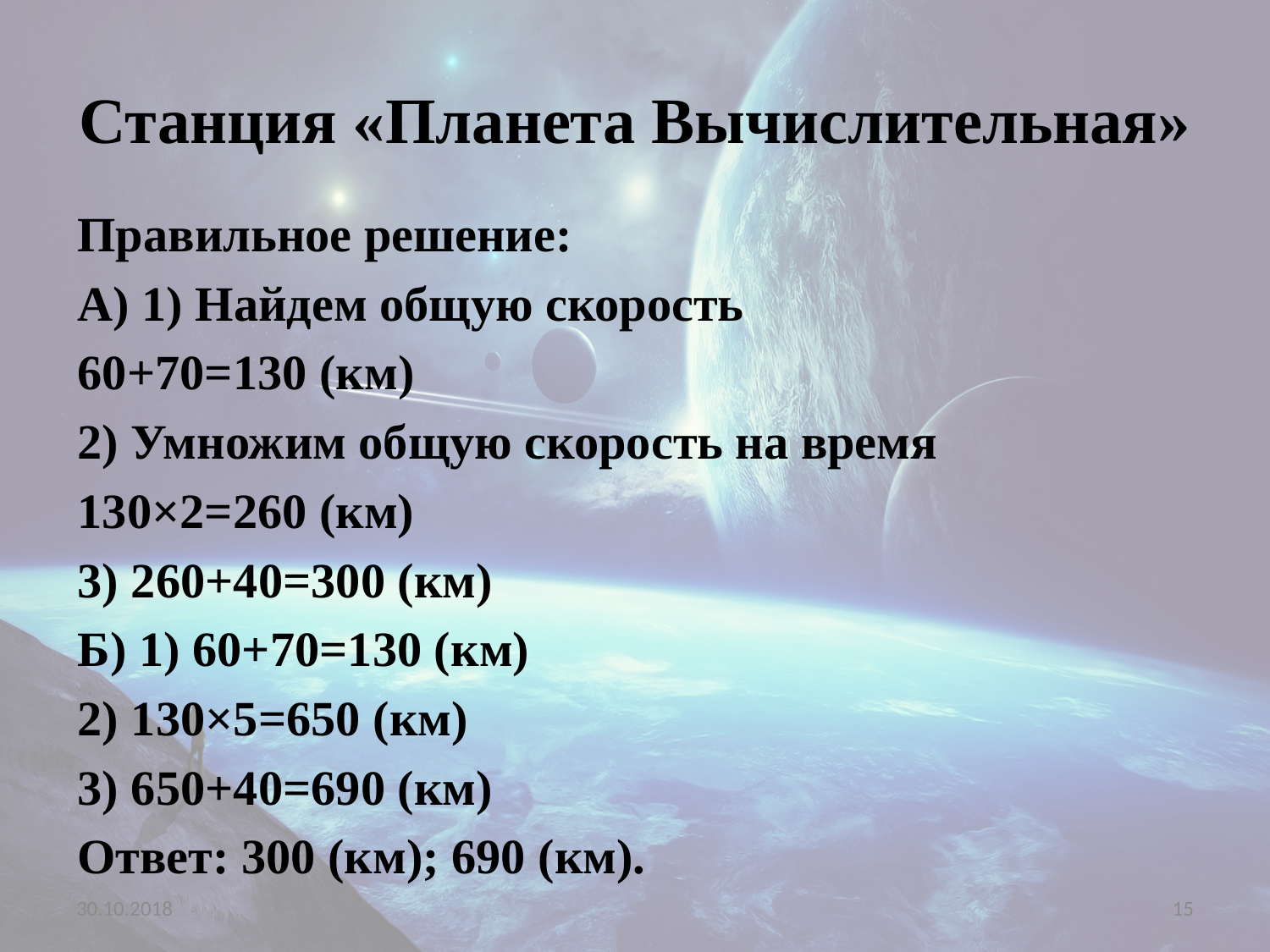

# Станция «Планета Вычислительная»
Правильное решение:
А) 1) Найдем общую скорость
60+70=130 (км)
2) Умножим общую скорость на время
130×2=260 (км)
3) 260+40=300 (км)
Б) 1) 60+70=130 (км)
2) 130×5=650 (км)
3) 650+40=690 (км)
Ответ: 300 (км); 690 (км).
30.10.2018
15